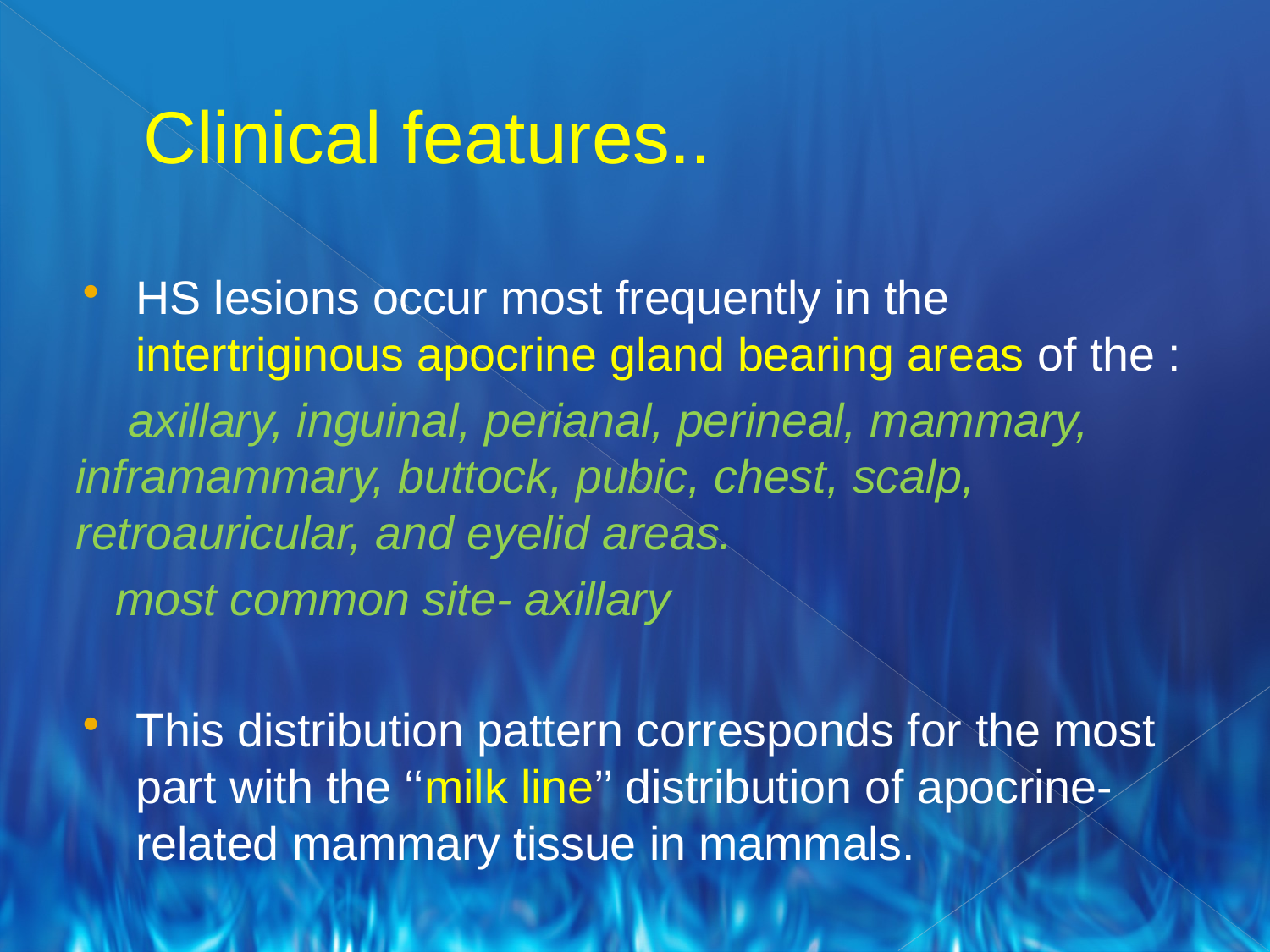

# Clinical features..
HS lesions occur most frequently in the intertriginous apocrine gland bearing areas of the :
    axillary, inguinal, perianal, perineal, mammary,    inframammary, buttock, pubic, chest, scalp, retroauricular, and eyelid areas.
   most common site- axillary

This distribution pattern corresponds for the most part with the ‘‘milk line’’ distribution of apocrine-related mammary tissue in mammals.